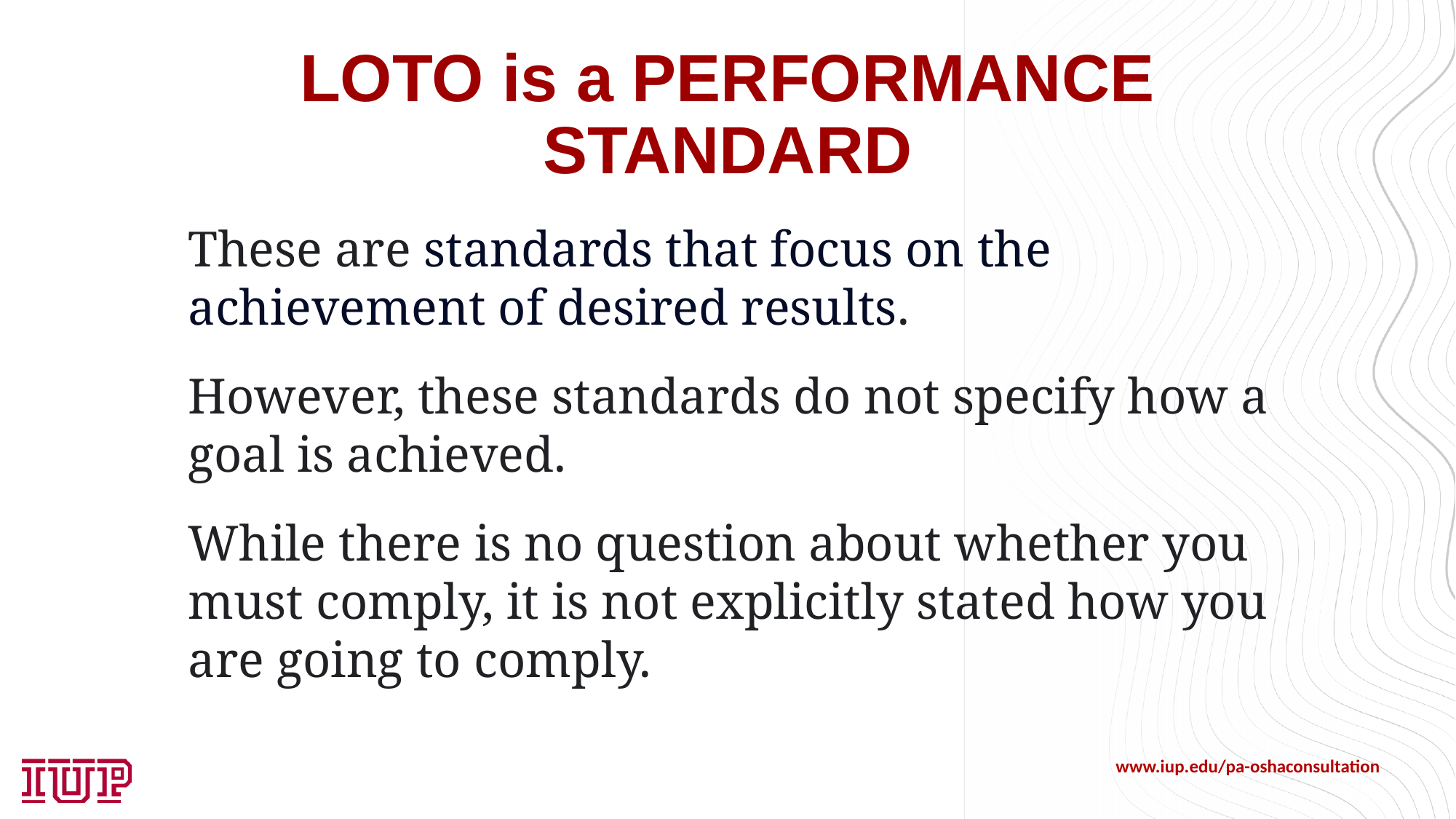

# LOTO is a PERFORMANCE STANDARD
These are standards that focus on the achievement of desired results.
However, these standards do not specify how a goal is achieved.
While there is no question about whether you must comply, it is not explicitly stated how you are going to comply.
www.iup.edu/pa-oshaconsultation